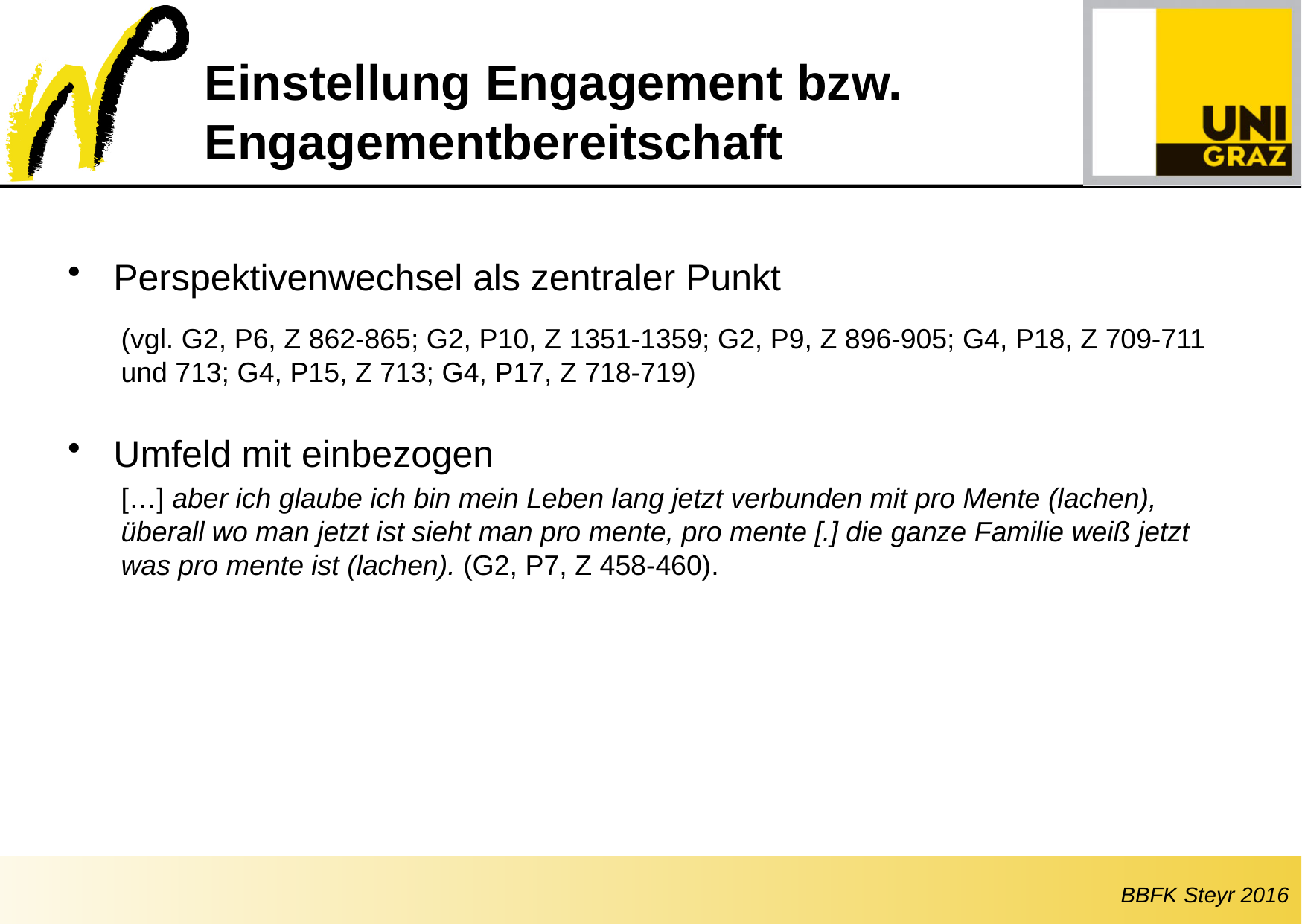

# Einstellung Engagement bzw. Engagementbereitschaft

Perspektivenwechsel als zentraler Punkt

(vgl. G2, P6, Z 862-865; G2, P10, Z 1351-1359; G2, P9, Z 896-905; G4, P18, Z 709-711 und 713; G4, P15, Z 713; G4, P17, Z 718-719)

Umfeld mit einbezogen
[…] aber ich glaube ich bin mein Leben lang jetzt verbunden mit pro Mente (lachen), überall wo man jetzt ist sieht man pro mente, pro mente [.] die ganze Familie weiß jetzt was pro mente ist (lachen). (G2, P7, Z 458-460).